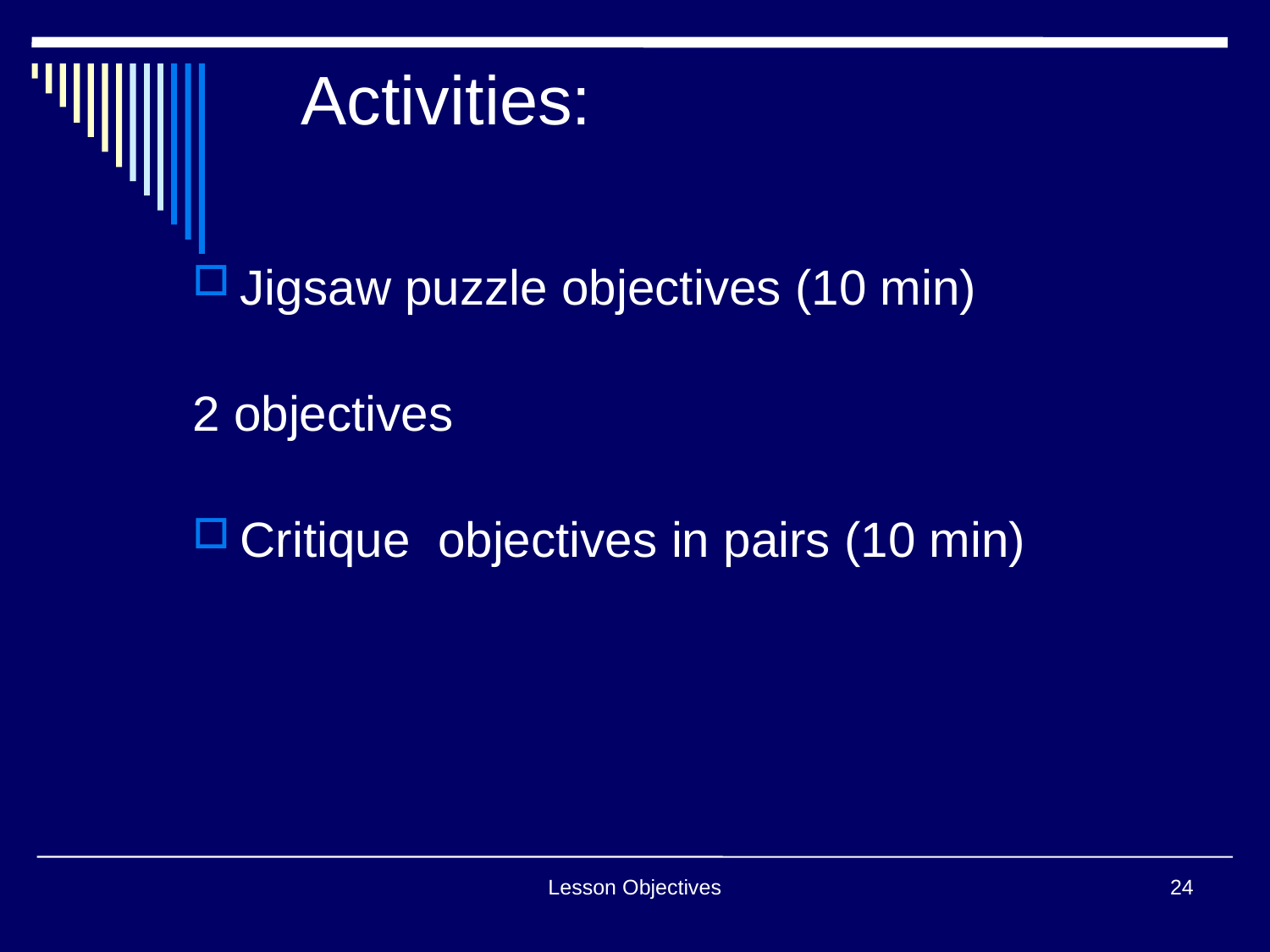

# Activities:
Jigsaw puzzle objectives (10 min)

2 objectives

Critique  objectives in pairs (10 min)

Lesson Objectives
24